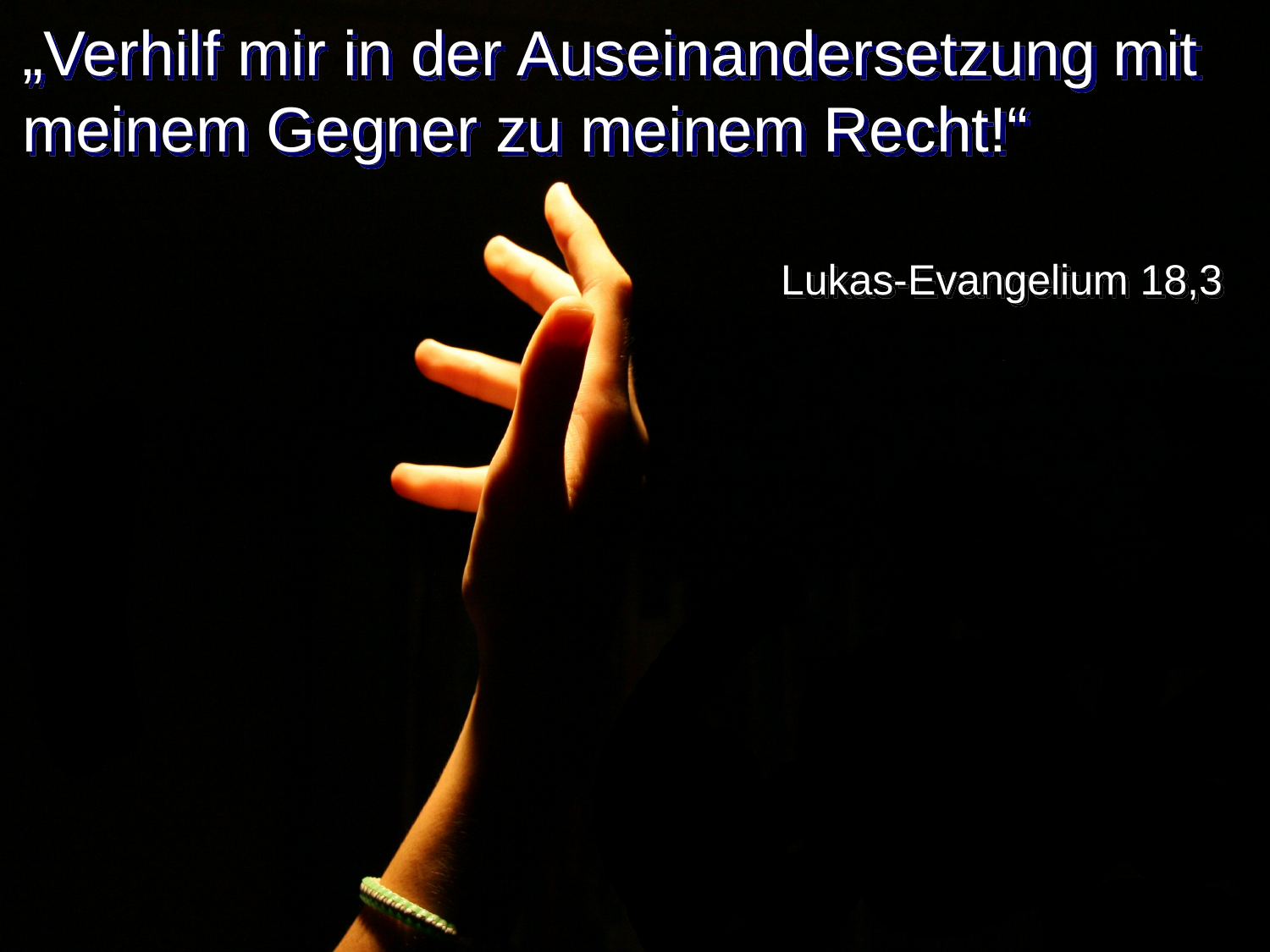

# „Verhilf mir in der Auseinandersetzung mit meinem Gegner zu meinem Recht!“
Lukas-Evangelium 18,3